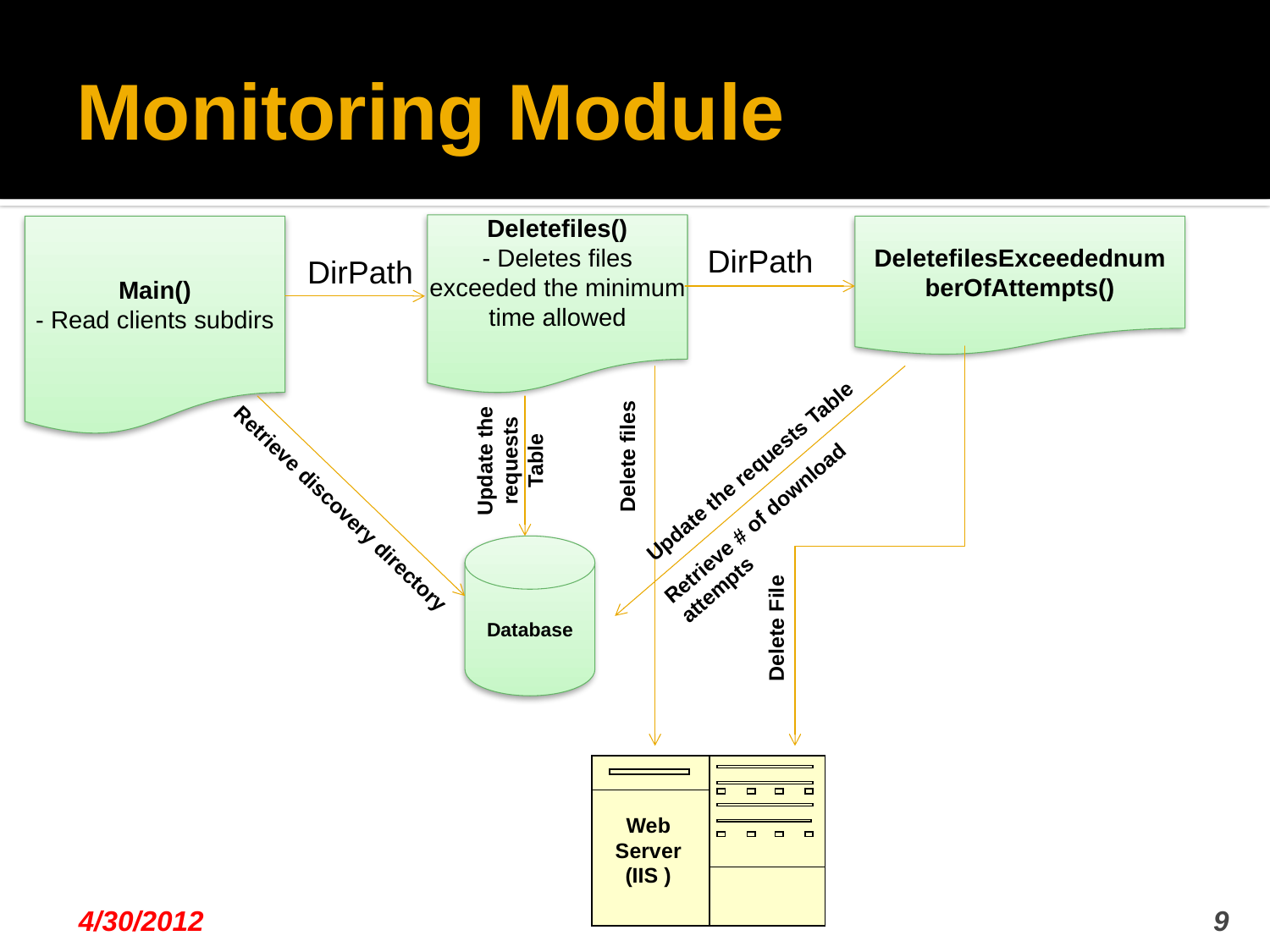

# Monitoring Module
Deletefiles()
- Deletes files exceeded the minimum time allowed

Main()
- Read clients subdirs
DeletefilesExceedednumberOfAttempts()
DirPath
DirPath
Update the requests Table
Delete files
Update the requests Table
Retrieve # of download attempts
Retrieve discovery directory
Database
Delete File

Web Server
(IIS )
4/30/2012
9